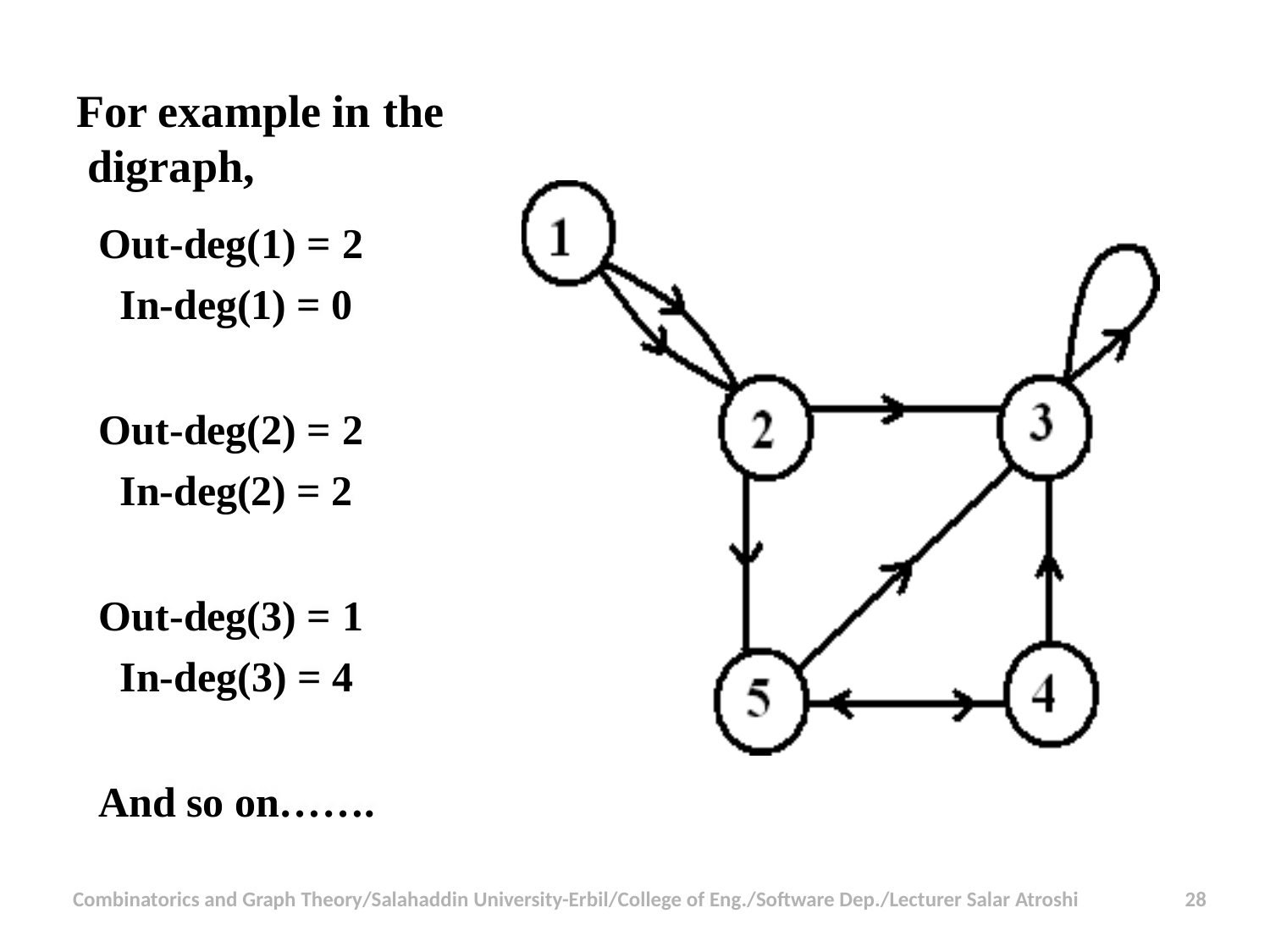

# For example in the  digraph,

Out-deg(1) = 2
In-deg(1) = 0

Out-deg(2) = 2
In-deg(2) = 2

Out-deg(3) = 1
In-deg(3) = 4

And so on…….

Combinatorics and Graph Theory/Salahaddin University-Erbil/College of Eng./Software Dep./Lecturer Salar Atroshi
28